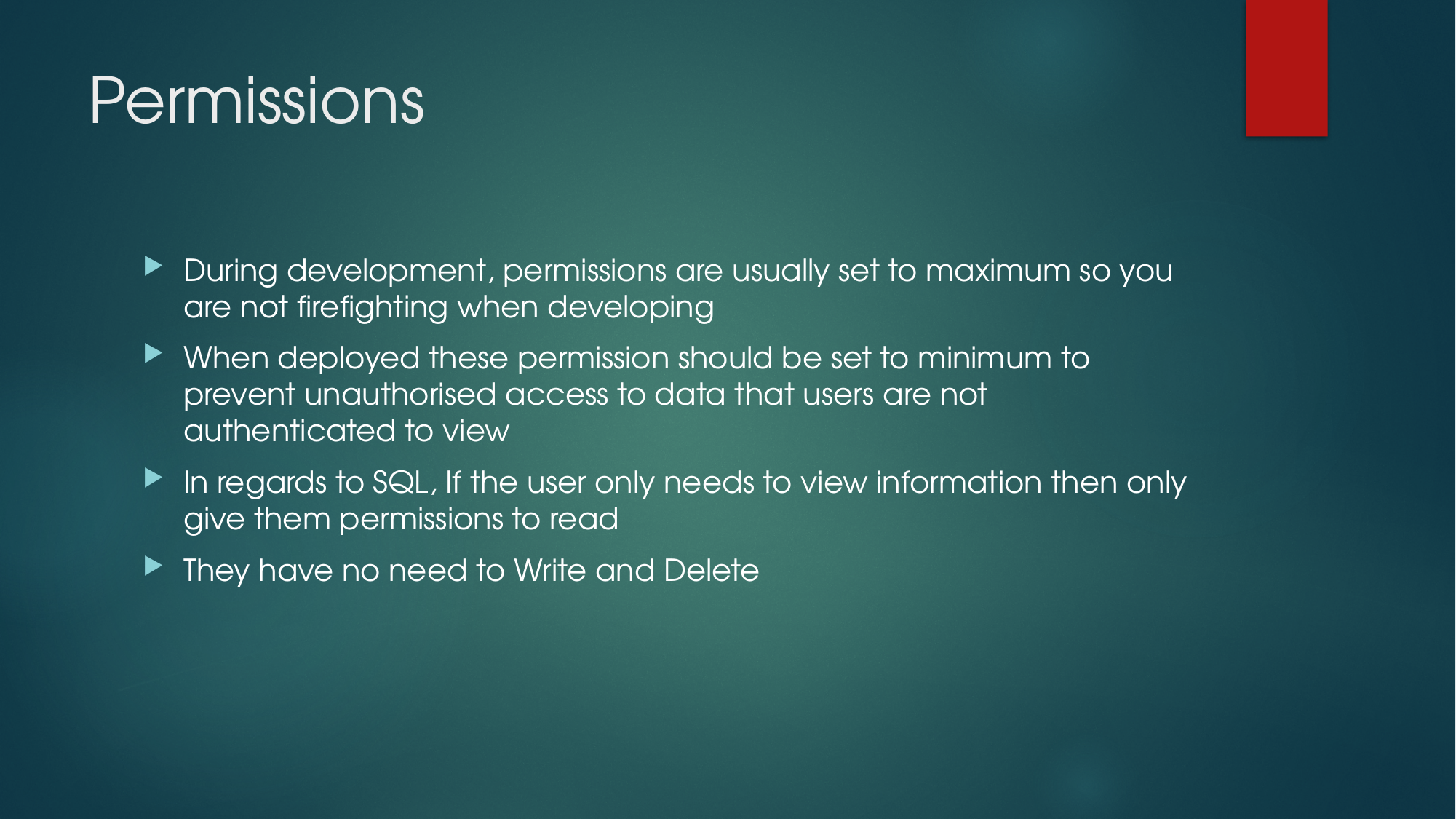

# Permissions
During development, permissions are usually set to maximum so you are not firefighting when developing
When deployed these permission should be set to minimum to prevent unauthorised access to data that users are not authenticated to view
In regards to SQL, If the user only needs to view information then only give them permissions to read
They have no need to Write and Delete